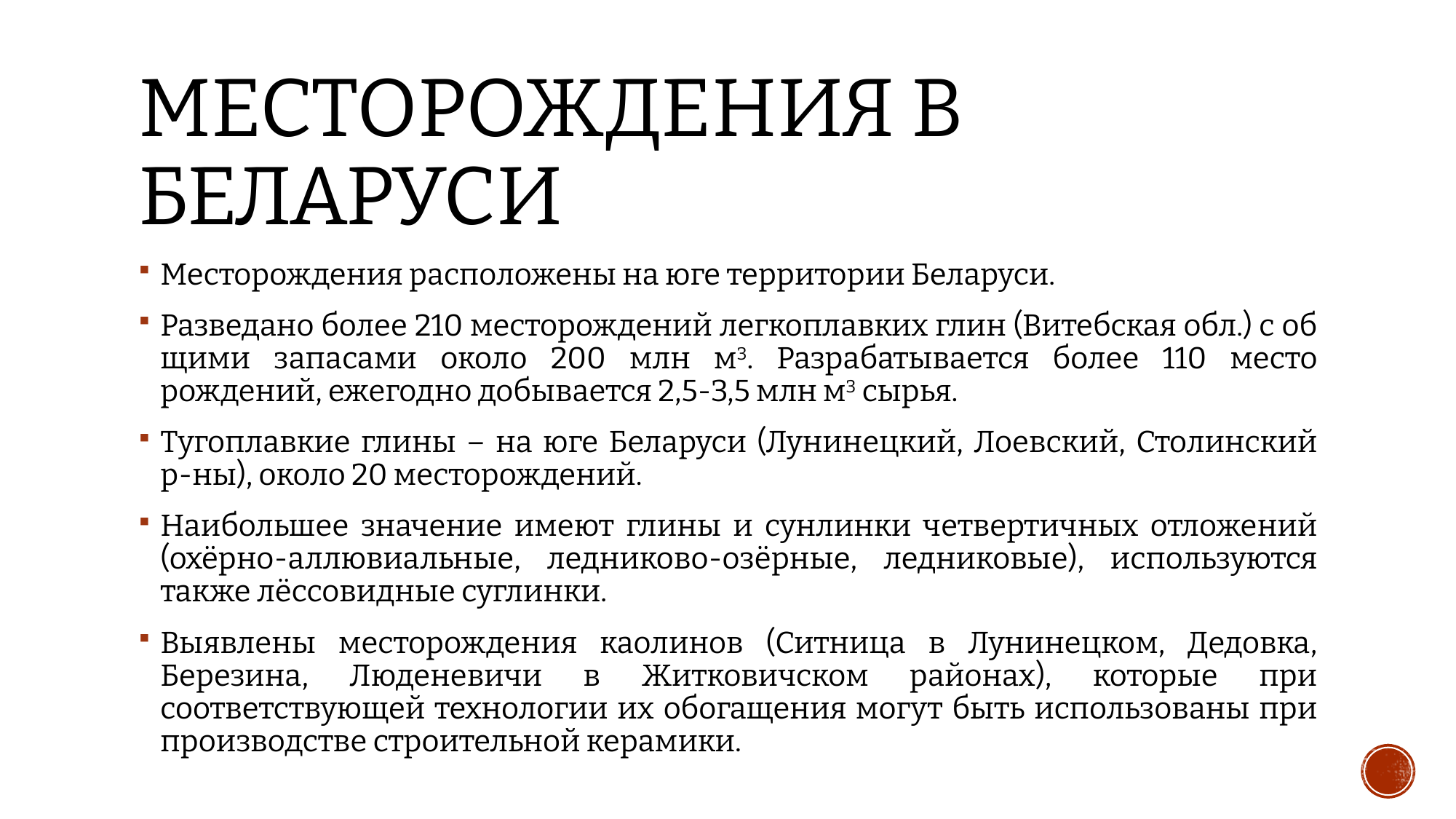

# Месторождения в беларуси
Месторождения расположены на юге территории Беларуси.
Разведано более 210 месторождений легкоплавких глин (Витебская обл.) с об­щими запасами около 200 млн м3. Разрабатывается более 110 место­рождений, ежегодно добывается 2,5-3,5 млн м3 сырья.
Тугоплавкие глины – на юге Беларуси (Лунинецкий, Лоевский, Столинский р-ны), около 20 месторождений.
Наибольшее значение имеют глины и сунлинки четвертичных отложений (охёрно-аллювиальные, ледниково-озёрные, ледниковые), используются также лёссовидные суглинки.
Выявлены месторождения каолинов (Ситница в Лунинецком, Дедовка, Березина, Люденевичи в Житковичском районах), которые при соответствующей технологии их обогащения могут быть использованы при производстве строительной керамики.